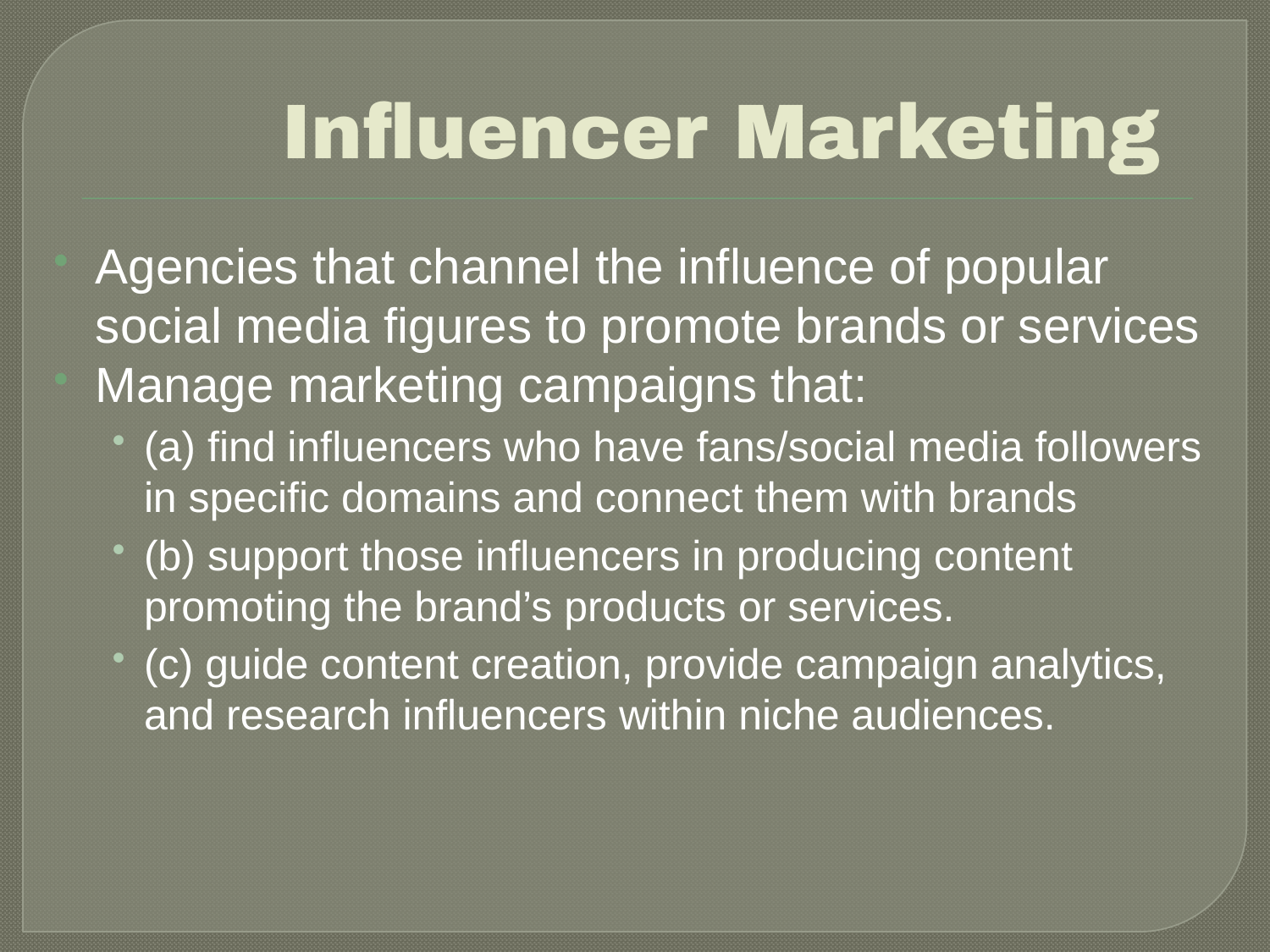

# Influencer Marketing
Agencies that channel the influence of popular social media figures to promote brands or services
Manage marketing campaigns that:
(a) find influencers who have fans/social media followers in specific domains and connect them with brands
(b) support those influencers in producing content promoting the brand’s products or services.
(c) guide content creation, provide campaign analytics, and research influencers within niche audiences.